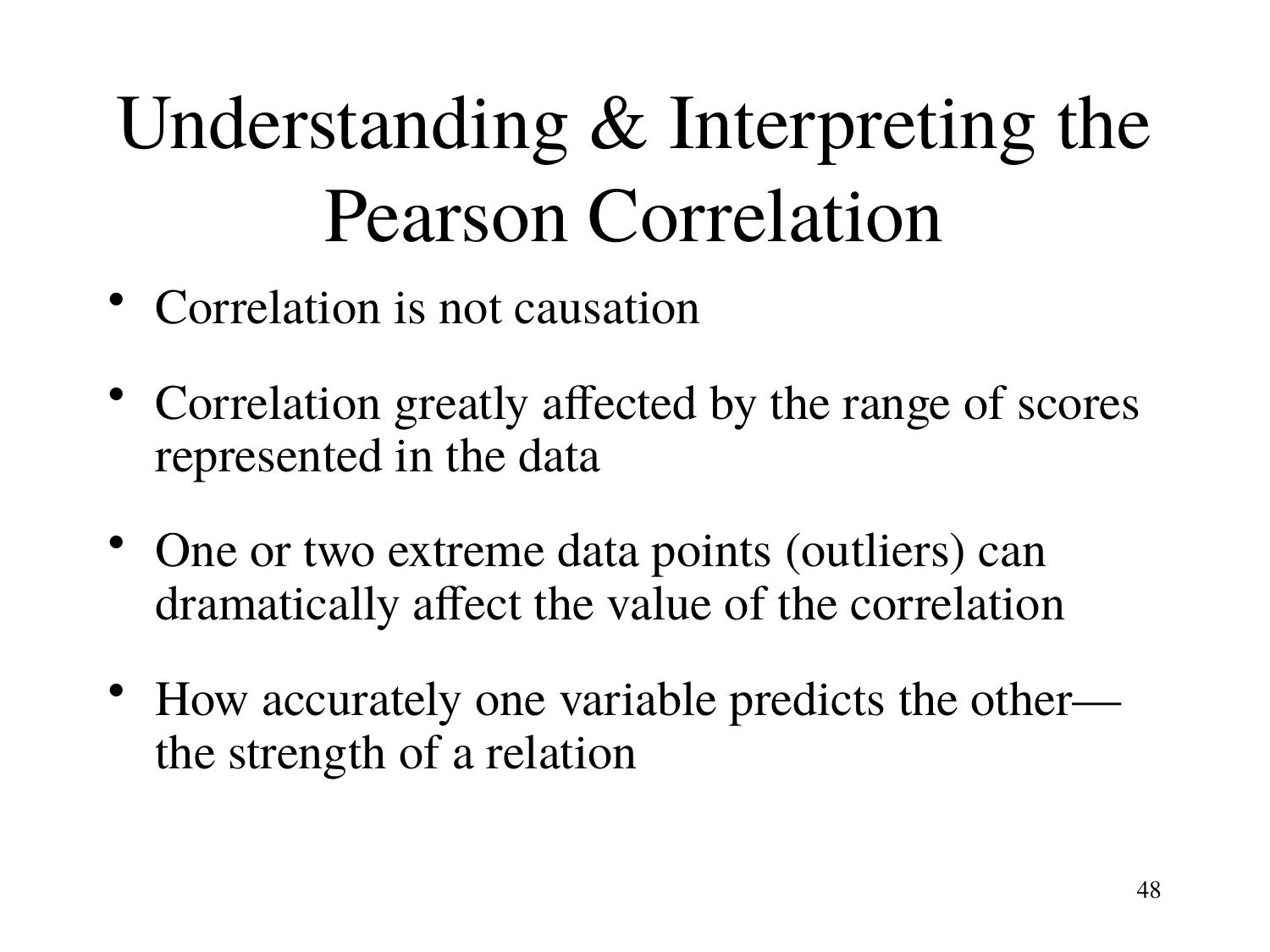

# Understanding & Interpreting the Pearson Correlation
Correlation is not causation
Correlation greatly affected by the range of scores represented in the data
One or two extreme data points (outliers) can dramatically affect the value of the correlation
How accurately one variable predicts the other—the strength of a relation
48